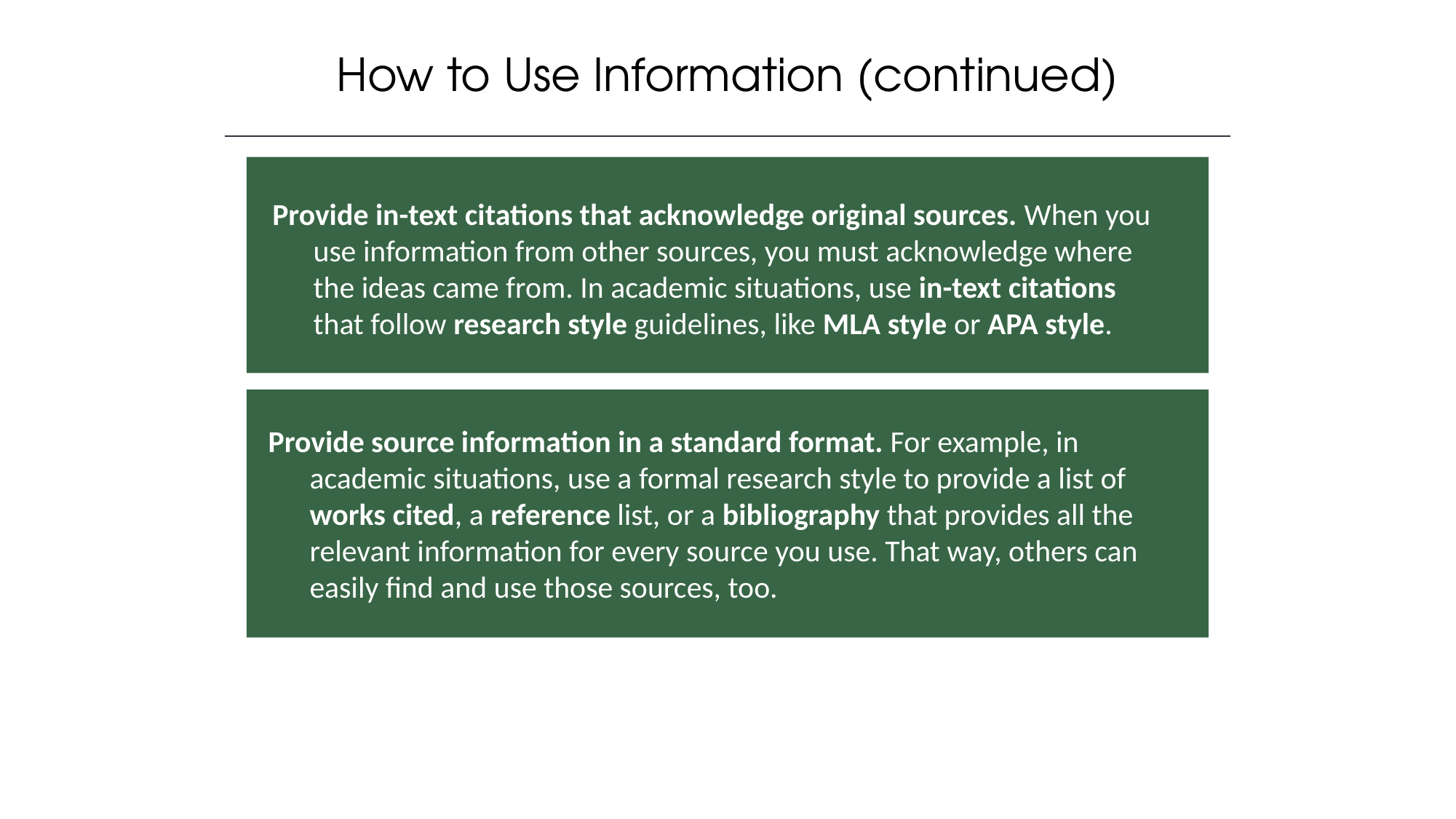

How to Use Information (continued)

Provide in-text citations that acknowledge original sources. When you use information from other sources, you must acknowledge where the ideas came from. In academic situations, use in-text citations that follow research style guidelines, like MLA style or APA style.

Provide source information in a standard format. For example, in academic situations, use a formal research style to provide a list of works cited, a reference list, or a bibliography that provides all the relevant information for every source you use. That way, others can easily find and use those sources, too.
HAWKES LEARNING